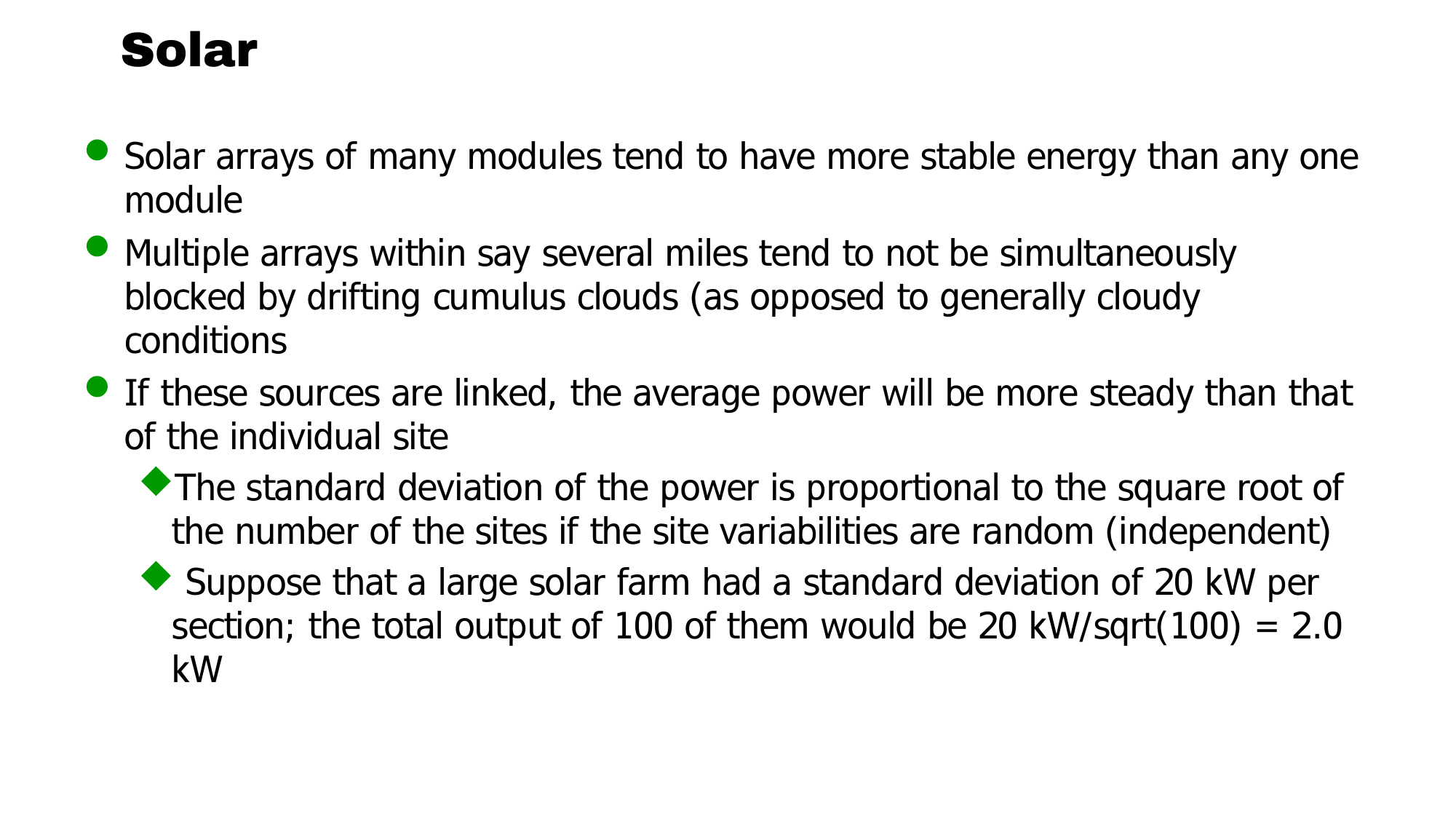

# Solar
Solar arrays of many modules tend to have more stable energy than any one module
Multiple arrays within say several miles tend to not be simultaneously blocked by drifting cumulus clouds (as opposed to generally cloudy conditions
If these sources are linked, the average power will be more steady than that of the individual site
The standard deviation of the power is proportional to the square root of the number of the sites if the site variabilities are random (independent)
 Suppose that a large solar farm had a standard deviation of 20 kW per section; the total output of 100 of them would be 20 kW/sqrt(100) = 2.0 kW